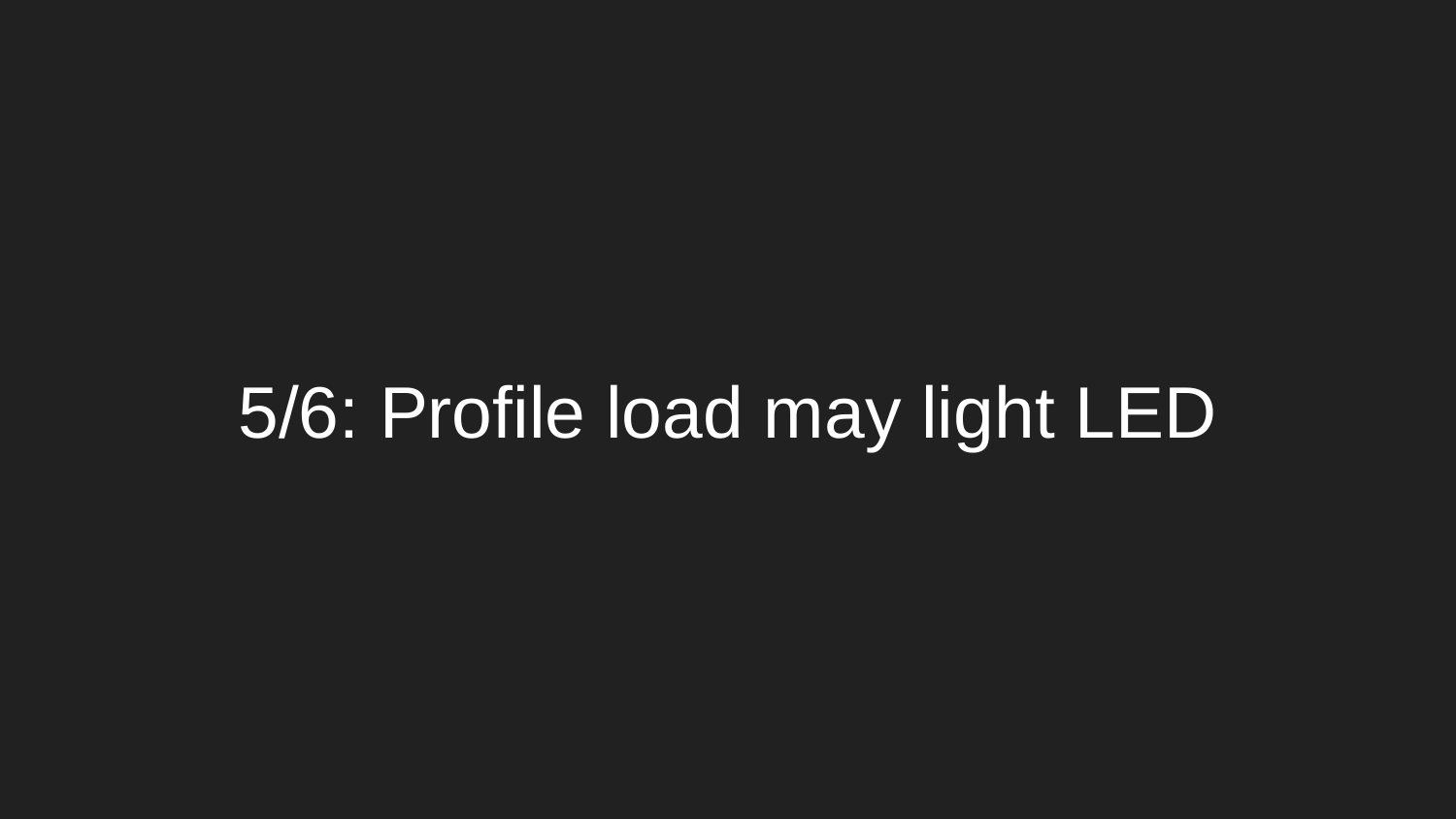

# 5/6: Profile load may light LED